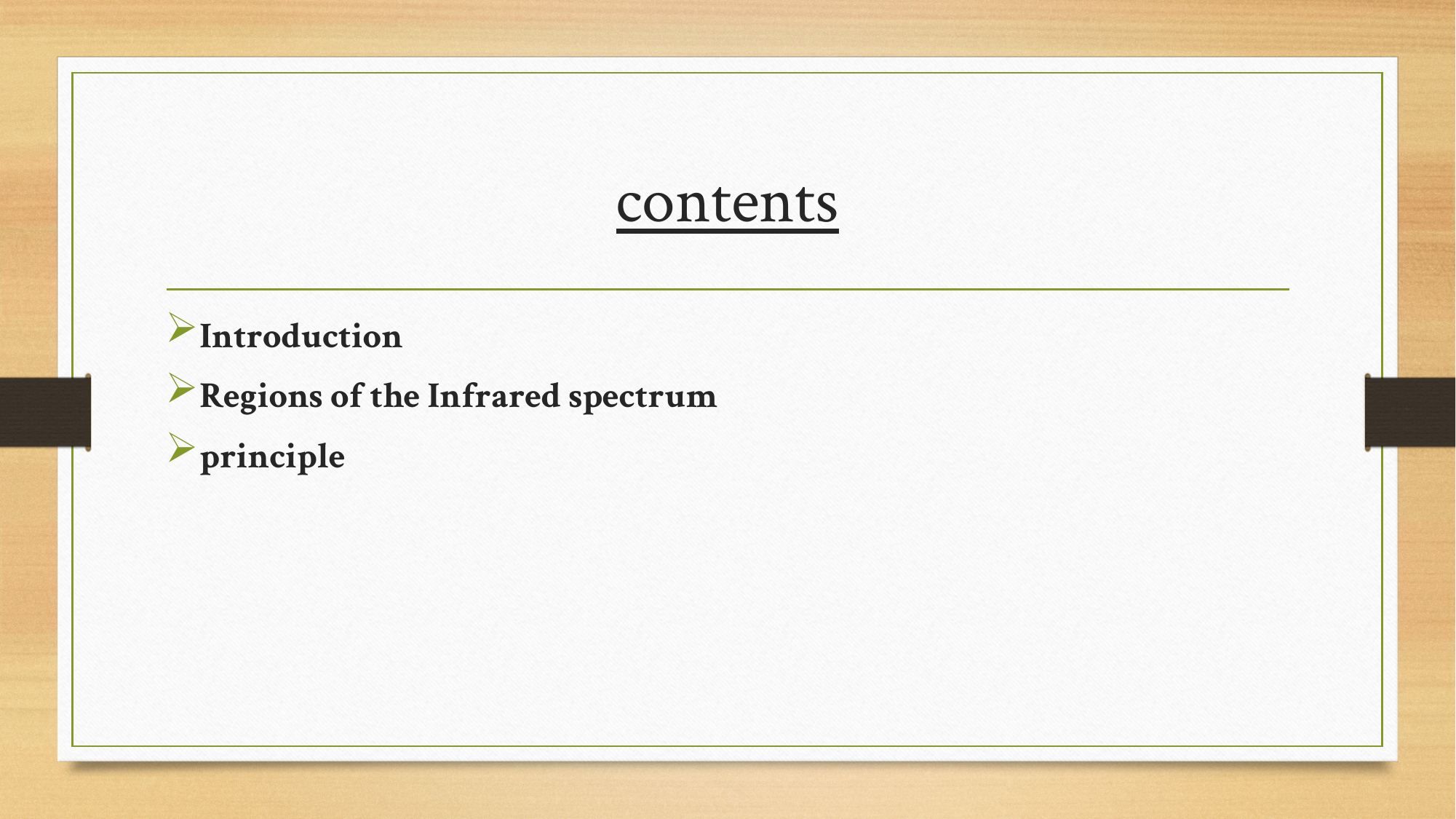

# contents
Introduction
Regions of the Infrared spectrum
principle